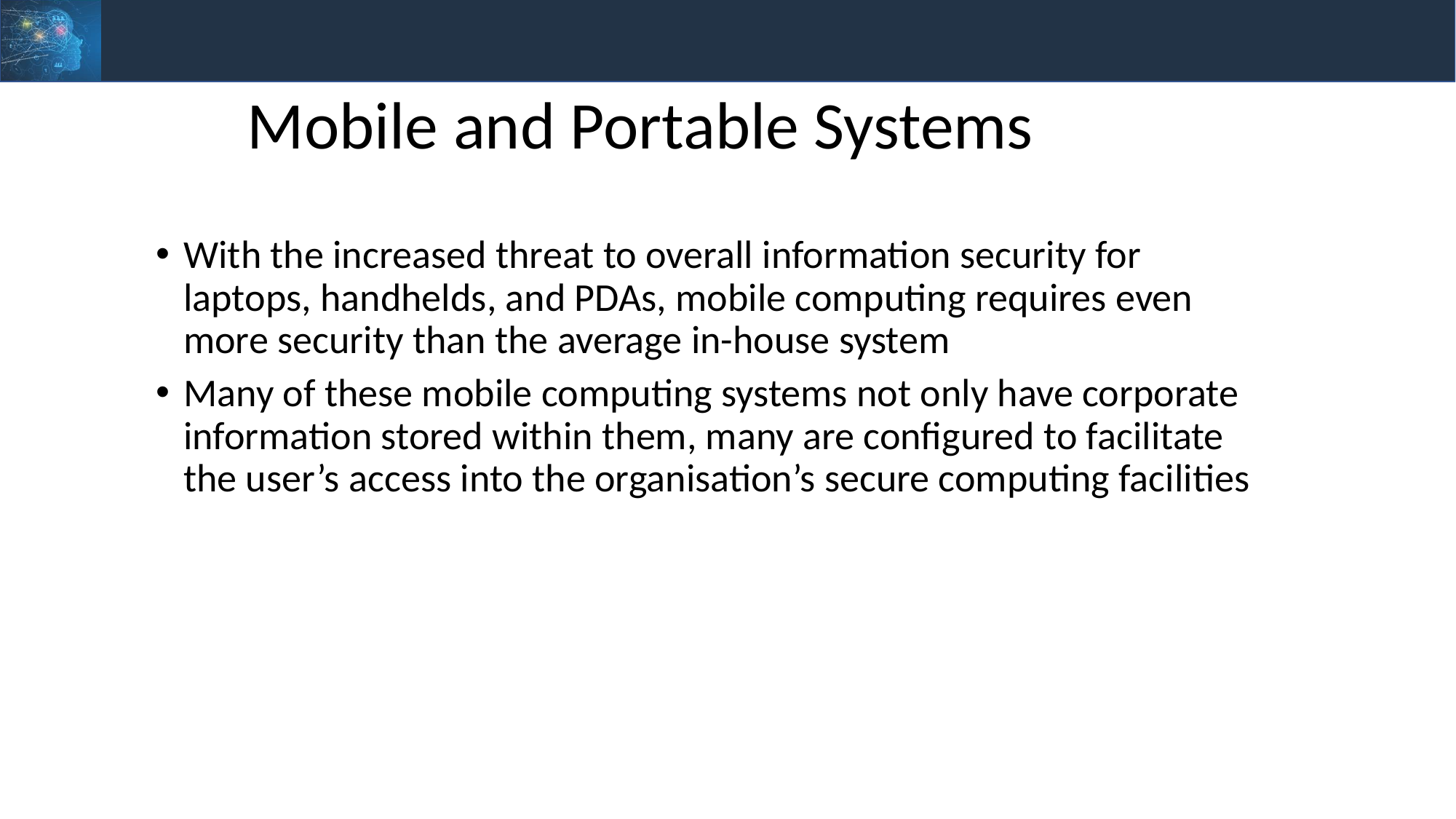

Mobile and Portable Systems
With the increased threat to overall information security for laptops, handhelds, and PDAs, mobile computing requires even more security than the average in-house system
Many of these mobile computing systems not only have corporate information stored within them, many are configured to facilitate the user’s access into the organisation’s secure computing facilities